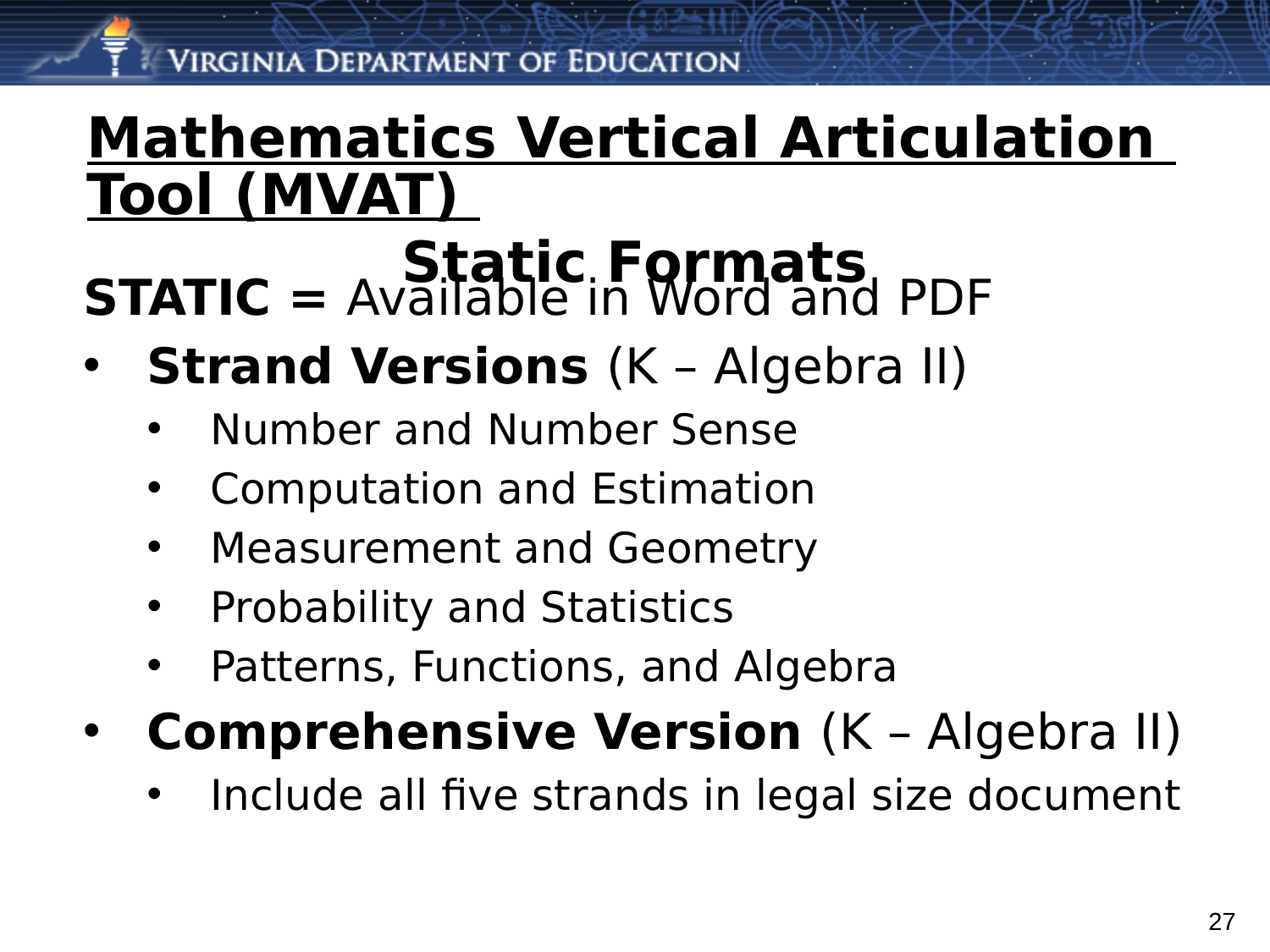

# Mathematics Vertical Articulation Tool (MVAT) Static Formats
STATIC = Available in Word and PDF
Strand Versions (K – Algebra II)
Number and Number Sense
Computation and Estimation
Measurement and Geometry
Probability and Statistics
Patterns, Functions, and Algebra
Comprehensive Version (K – Algebra II)
Include all five strands in legal size document

27